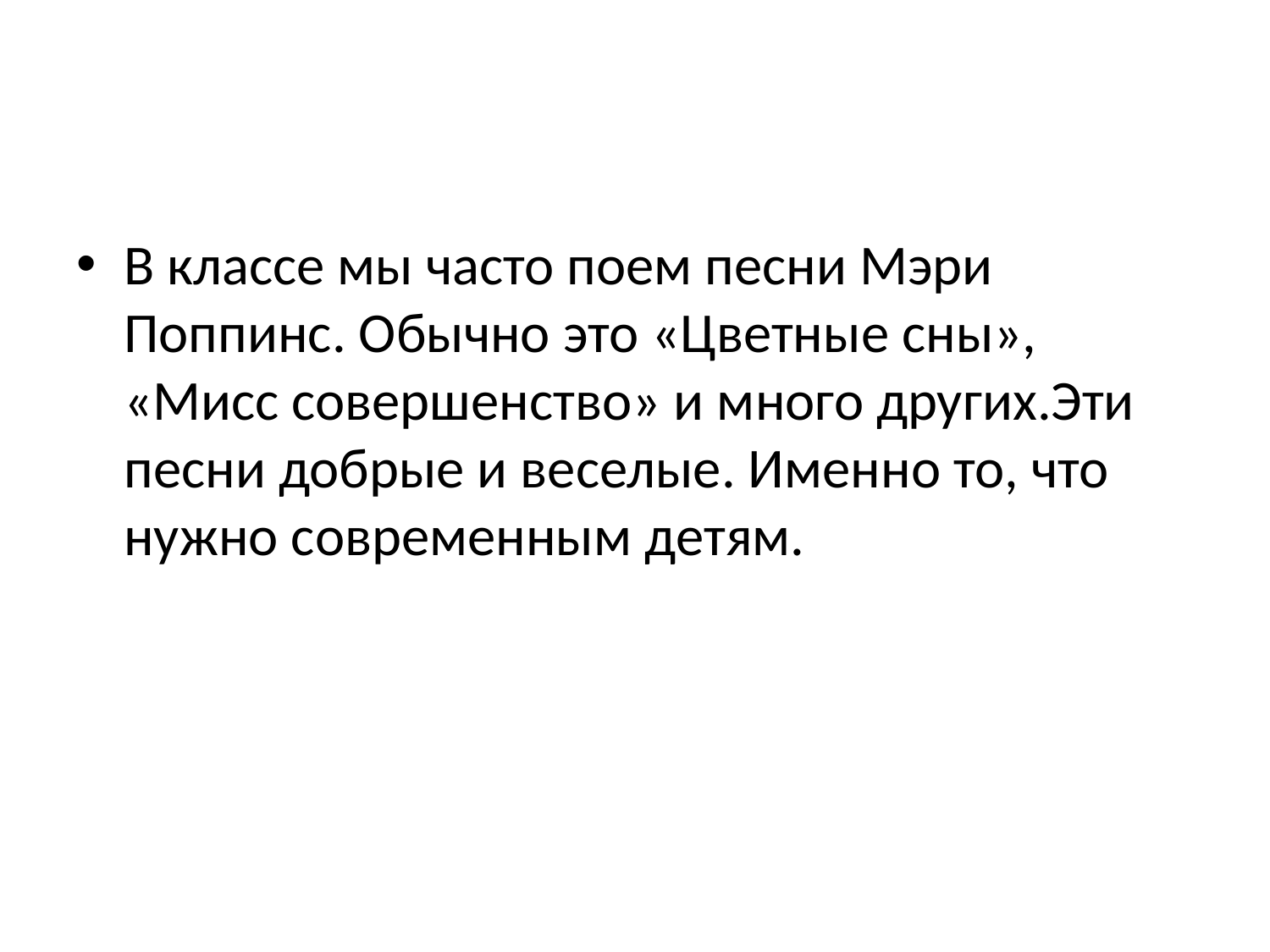

#
В классе мы часто поем песни Мэри Поппинс. Обычно это «Цветные сны», «Мисс совершенство» и много других.Эти песни добрые и веселые. Именно то, что нужно современным детям.